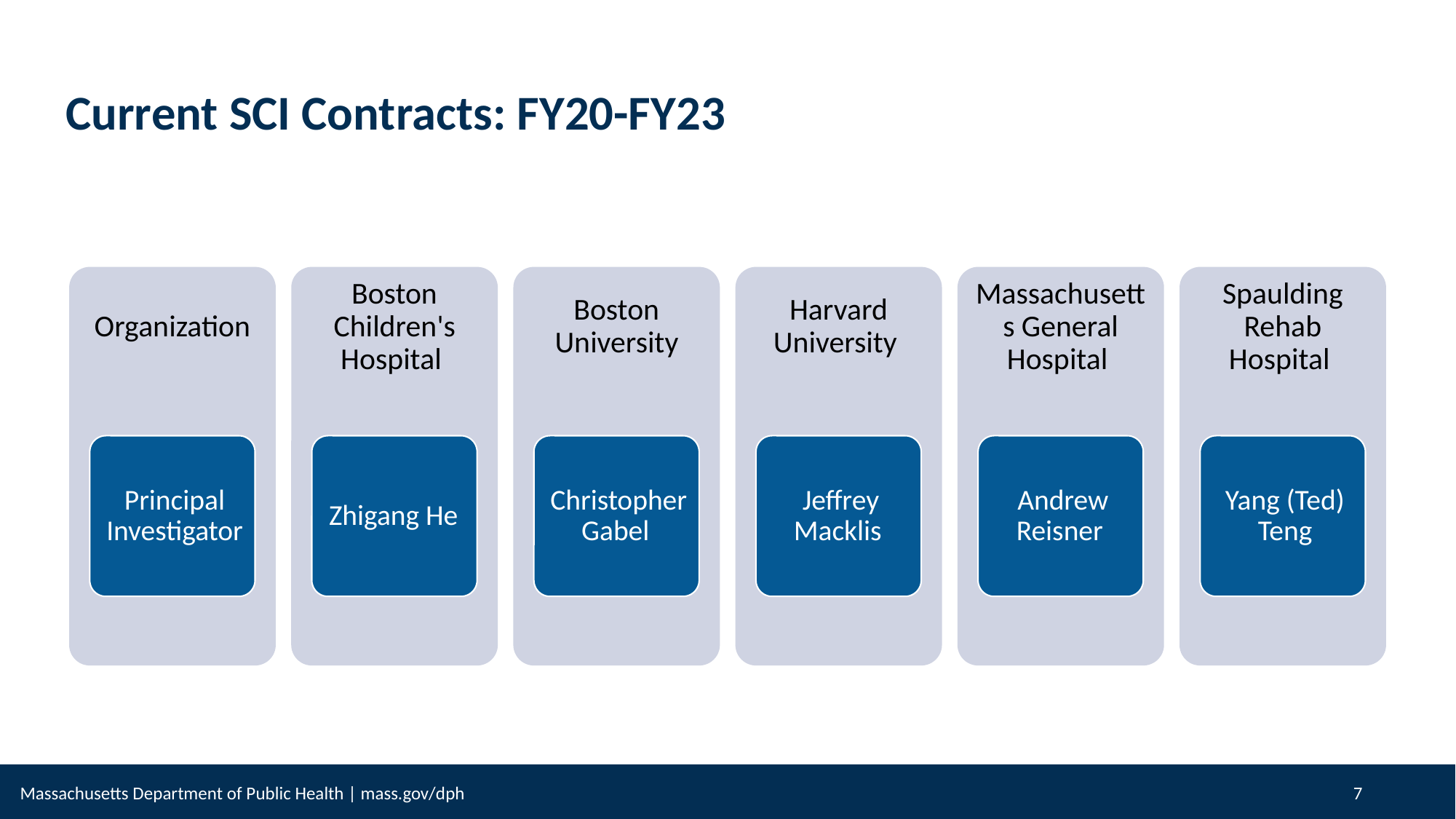

Current SCI Contracts: FY20-FY23
Organization
Principal Investigator
Boston Children's Hospital
Zhigang He
Boston University
Christopher Gabel
Harvard University
Jeffrey Macklis
Massachusetts General Hospital
Andrew Reisner
Spaulding Rehab Hospital
Yang (Ted) Teng

7
Massachusetts Department of Public Health | mass.gov/dph